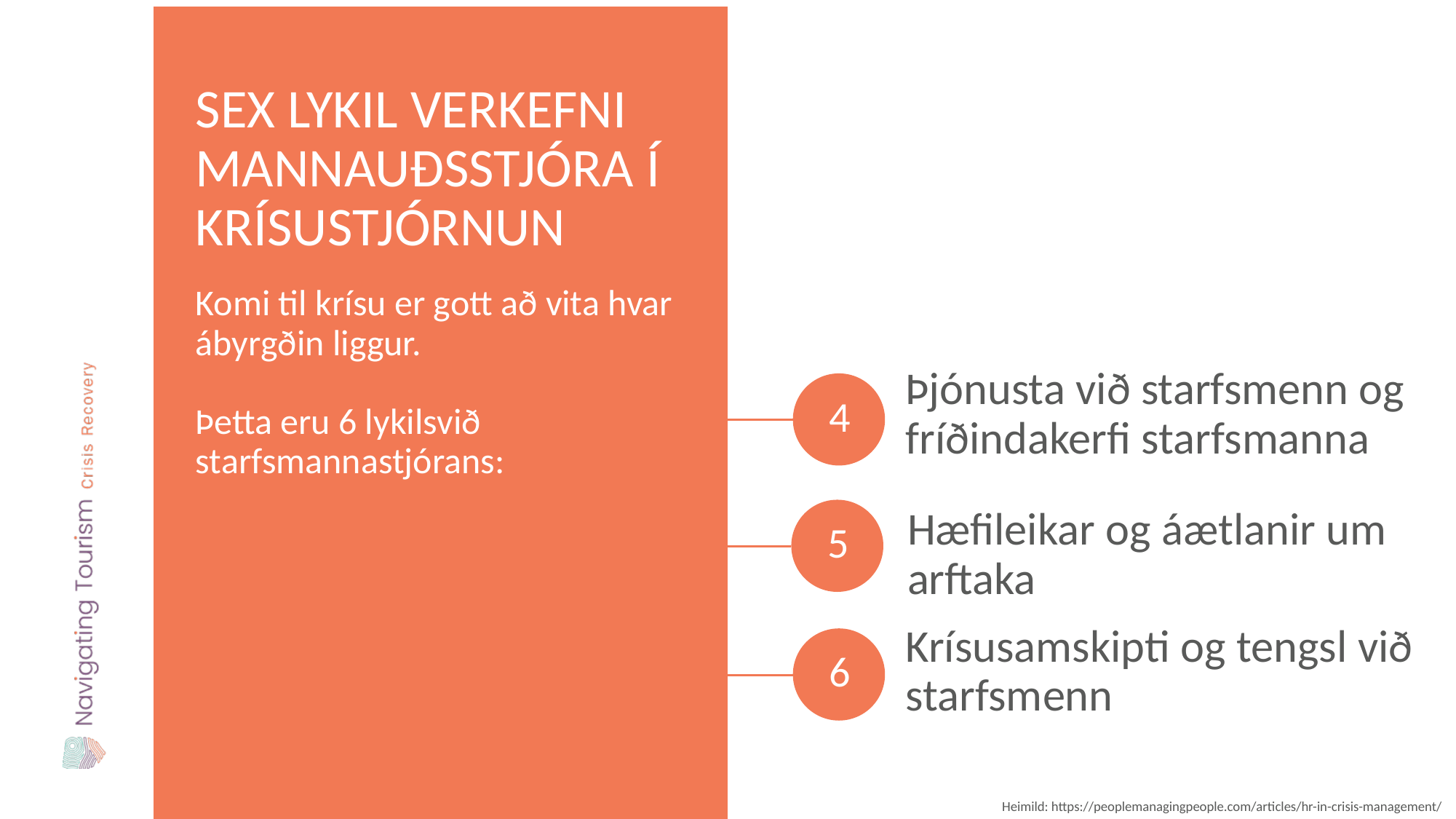

SEX LYKIL VERKEFNI MANNAUÐSSTJÓRA Í KRÍSUSTJÓRNUN
Komi til krísu er gott að vita hvar ábyrgðin liggur.

Þetta eru 6 lykilsvið starfsmannastjórans:
Þjónusta við starfsmenn og fríðindakerfi starfsmanna
4
Hæfileikar og áætlanir um arftaka
5
Krísusamskipti og tengsl við starfsmenn
6
Heimild: https://peoplemanagingpeople.com/articles/hr-in-crisis-management/